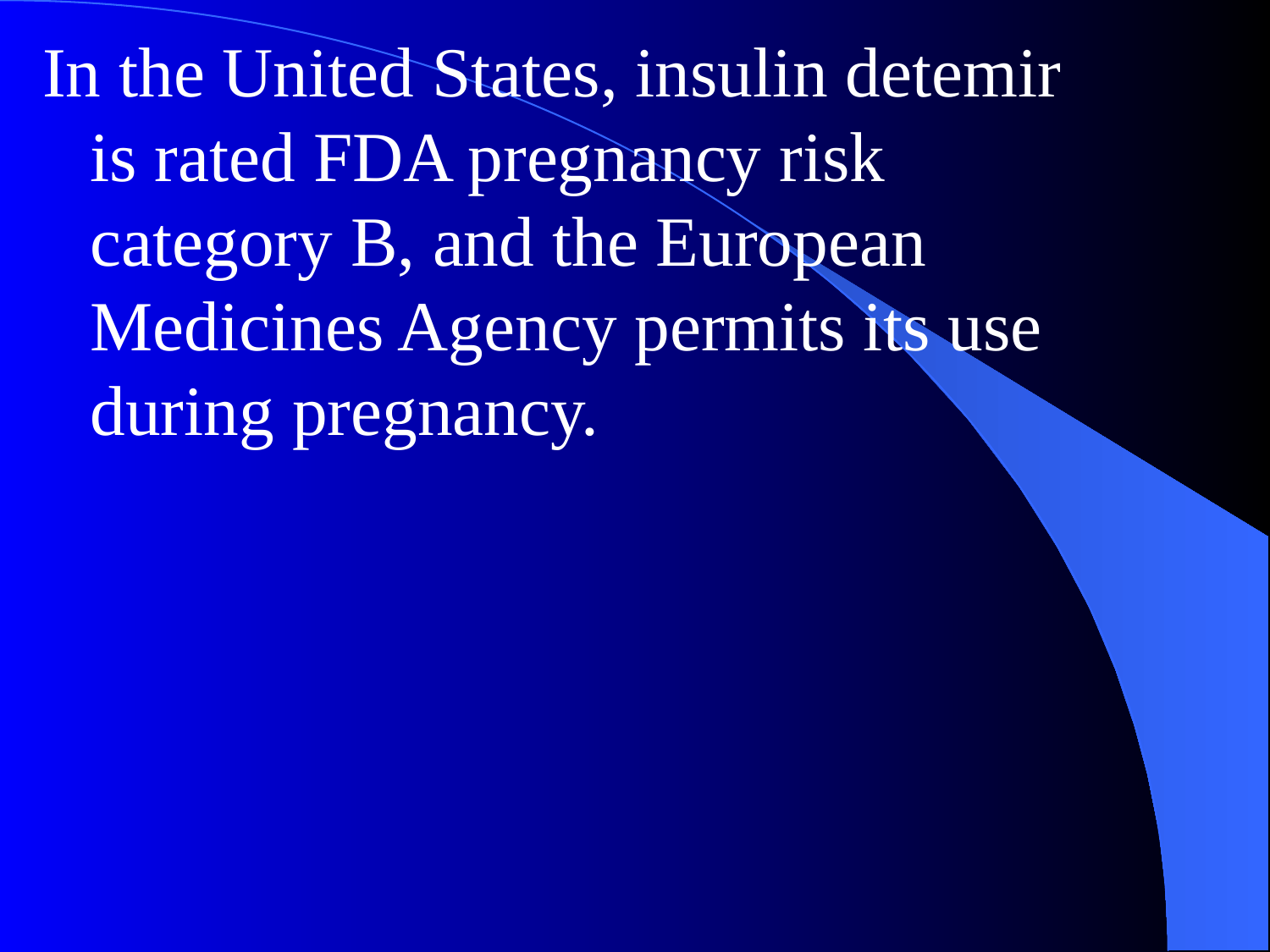

In the United States, insulin detemir is rated FDA pregnancy risk category B, and the European Medicines Agency permits its use during pregnancy.